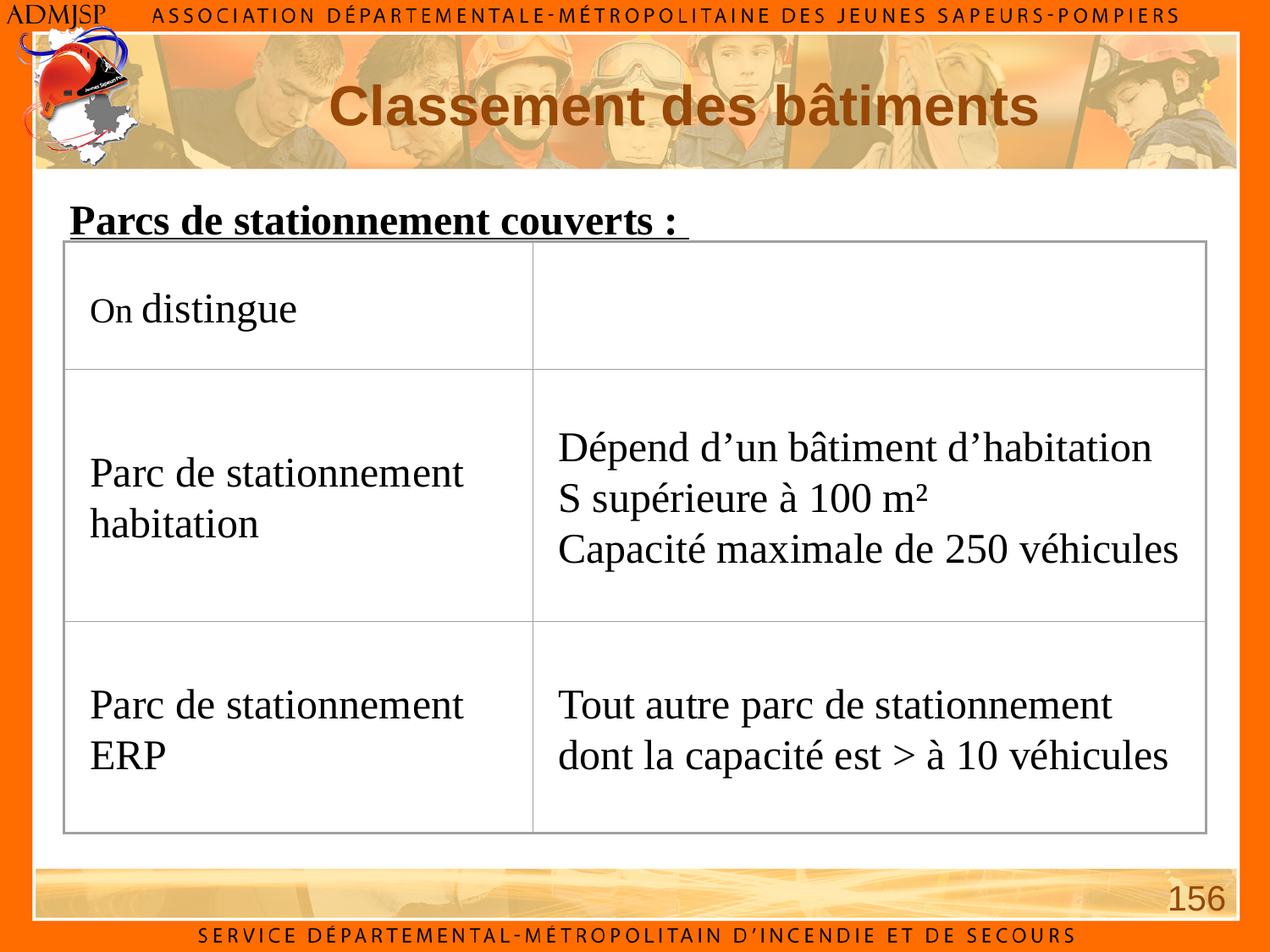

Classement des bâtiments
Parcs de stationnement couverts :

On distingue

Parc de stationnement habitation

Dépend d’un bâtiment d’habitation
S supérieure à 100 m²
Capacité maximale de 250 véhicules

Parc de stationnement ERP

Tout autre parc de stationnement dont la capacité est > à 10 véhicules

156